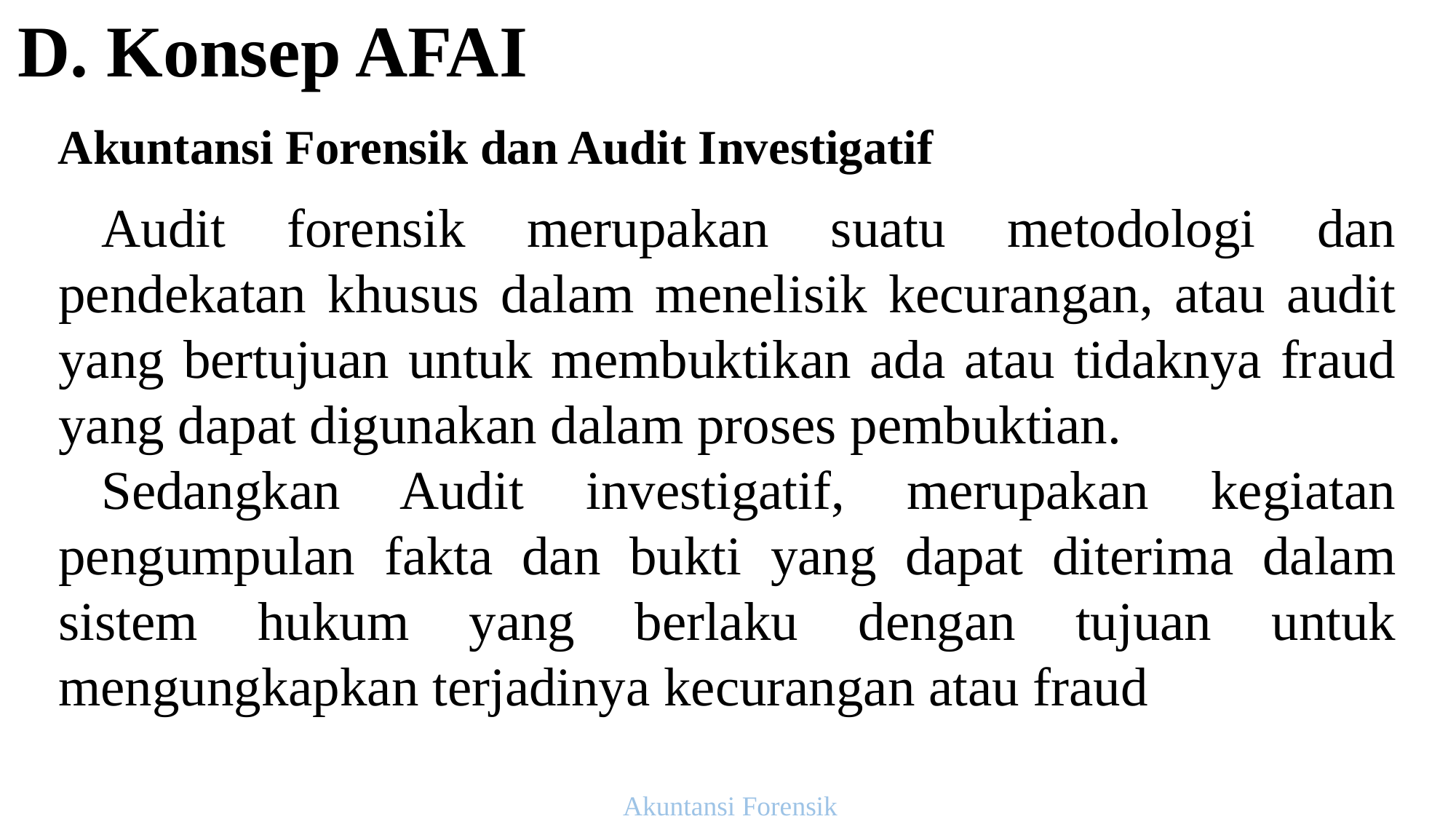

D. Konsep AFAI
Akuntansi Forensik dan Audit Investigatif
Audit forensik merupakan suatu metodologi dan pendekatan khusus dalam menelisik kecurangan, atau audit yang bertujuan untuk membuktikan ada atau tidaknya fraud yang dapat digunakan dalam proses pembuktian.
Sedangkan Audit investigatif, merupakan kegiatan pengumpulan fakta dan bukti yang dapat diterima dalam sistem hukum yang berlaku dengan tujuan untuk mengungkapkan terjadinya kecurangan atau fraud
Akuntansi Forensik